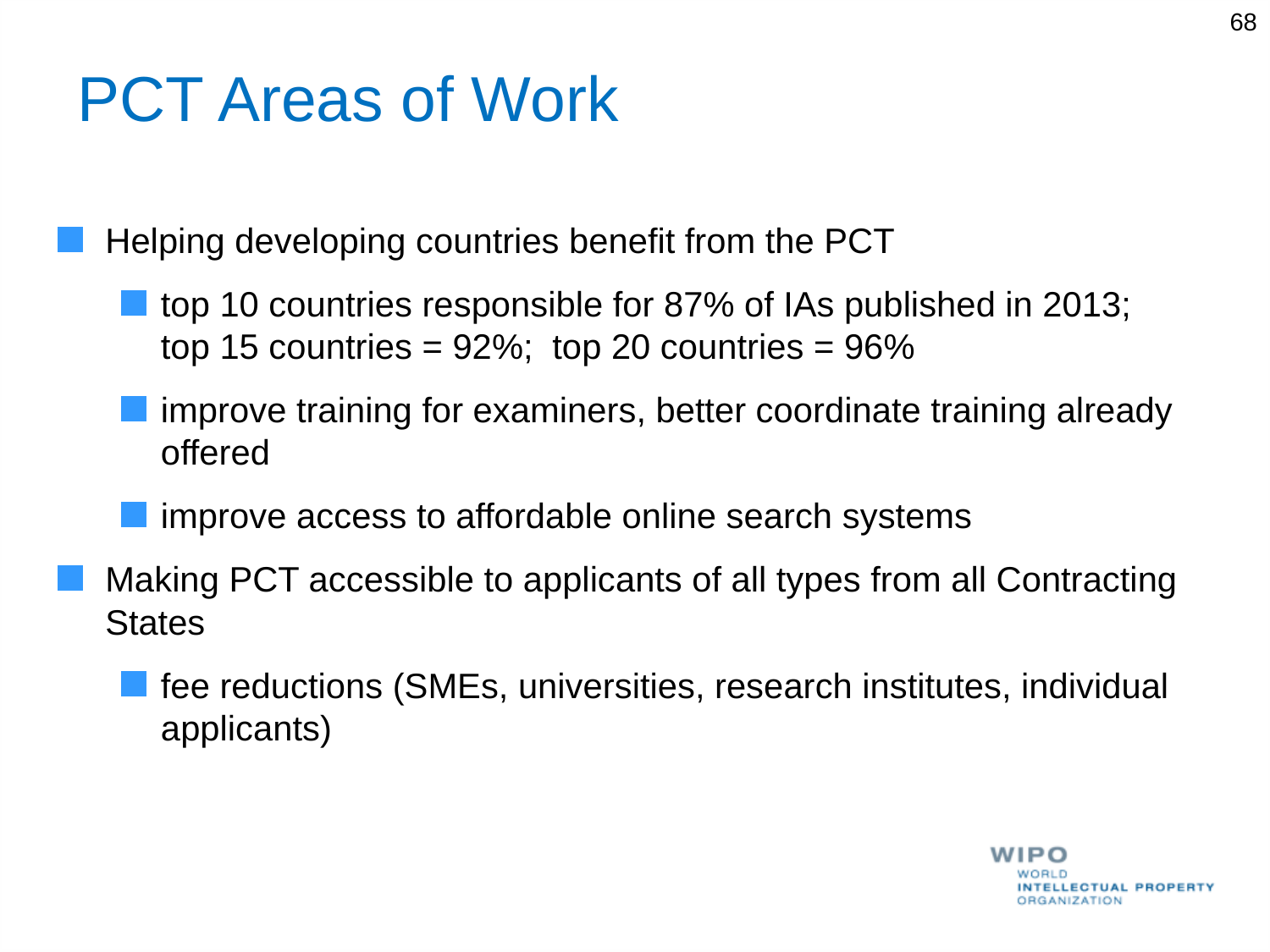

68
# PCT Areas of Work
Helping developing countries benefit from the PCT
top 10 countries responsible for 87% of IAs published in 2013;
top 15 countries = 92%;  top 20 countries = 96%
improve training for examiners, better coordinate training already offered
improve access to affordable online search systems
Making PCT accessible to applicants of all types from all Contracting States
fee reductions (SMEs, universities, research institutes, individual applicants)